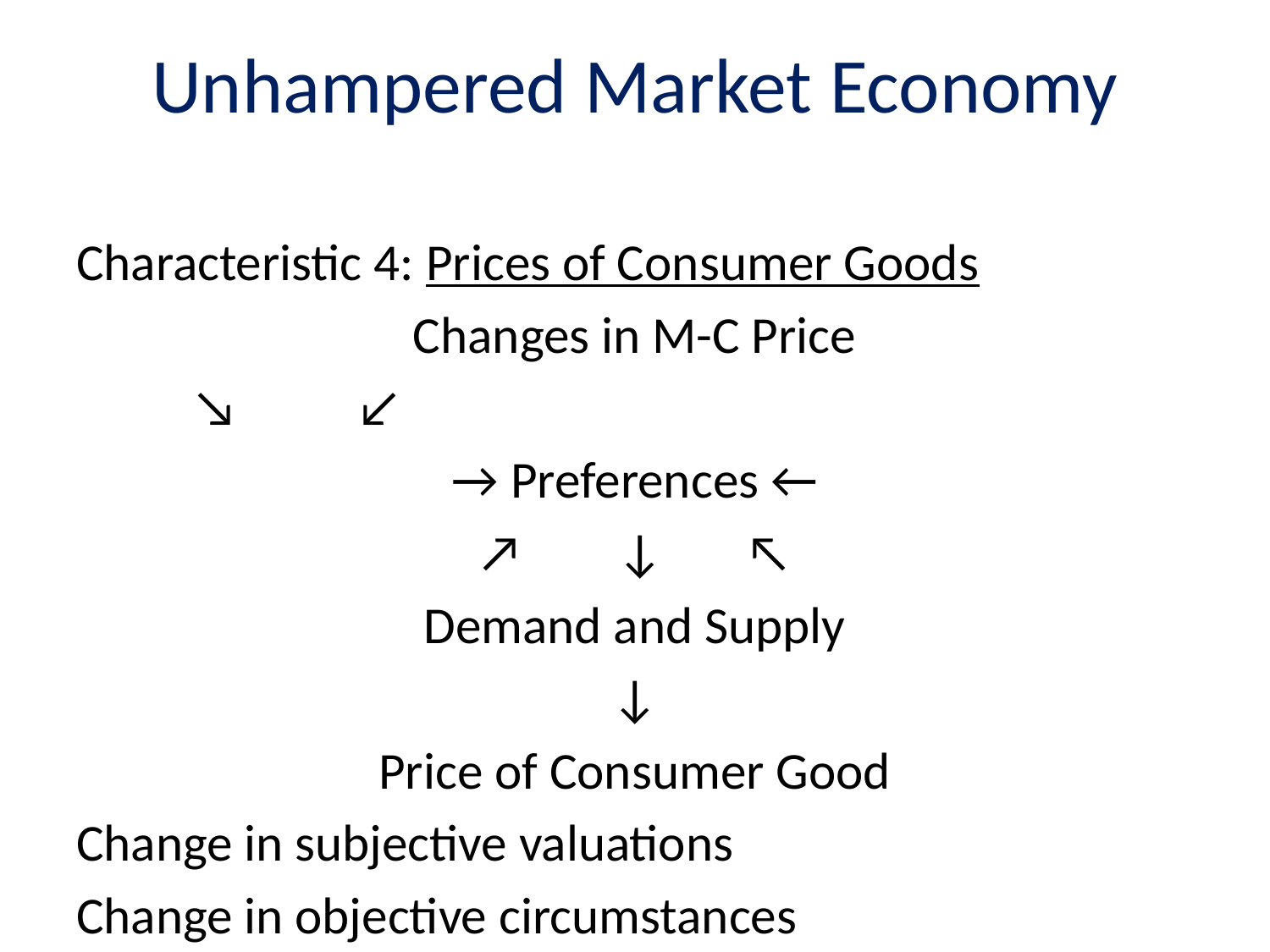

# Unhampered Market Economy
Characteristic 4: Prices of Consumer Goods
Changes in M-C Price
			↘		    ↙
→ Preferences ←
↗        ↓       ↖
Demand and Supply
↓
Price of Consumer Good
Change in subjective valuations
Change in objective circumstances